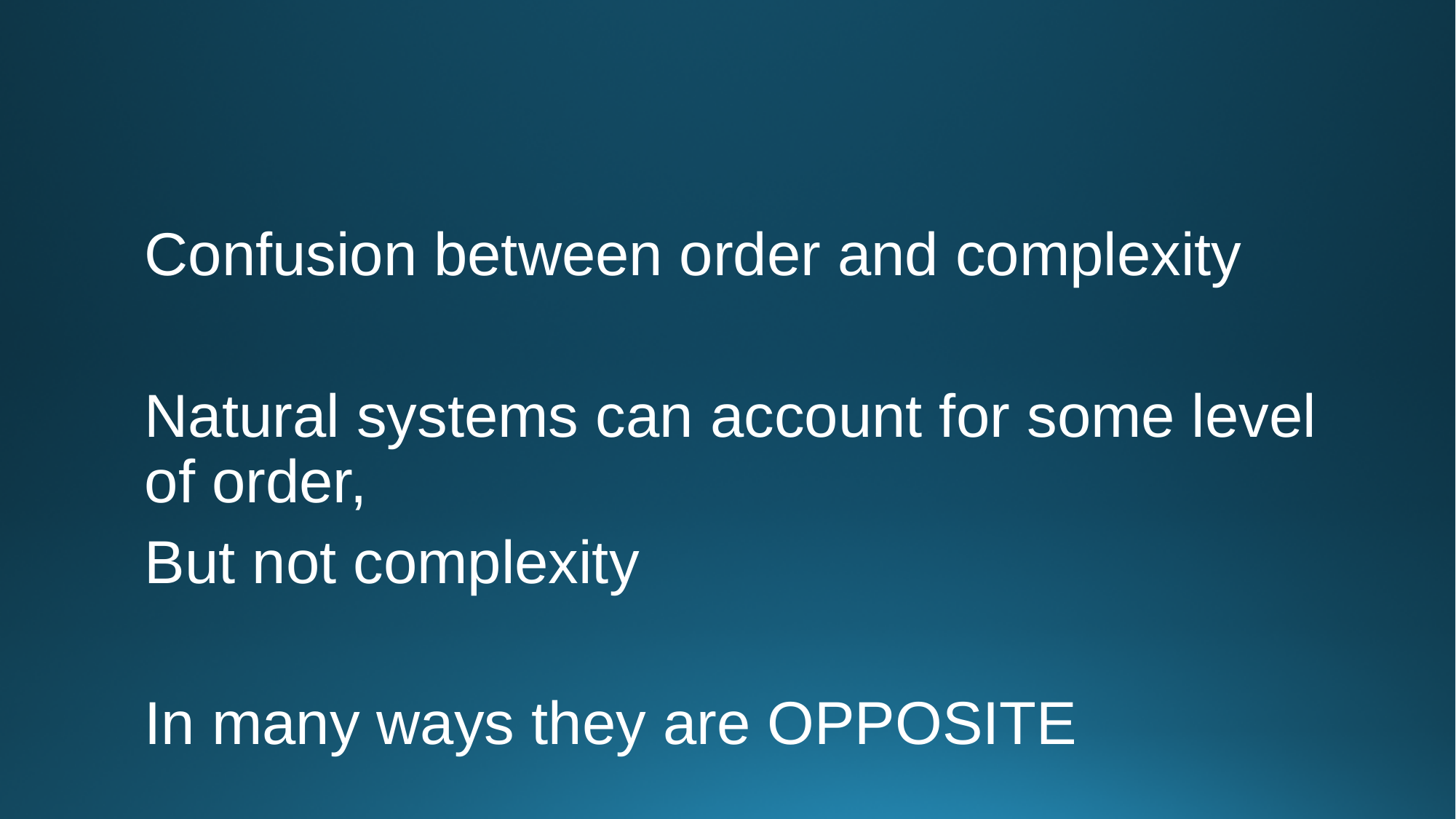

#
Confusion between order and complexity

Natural systems can account for some level of order,
But not complexity

In many ways they are OPPOSITE